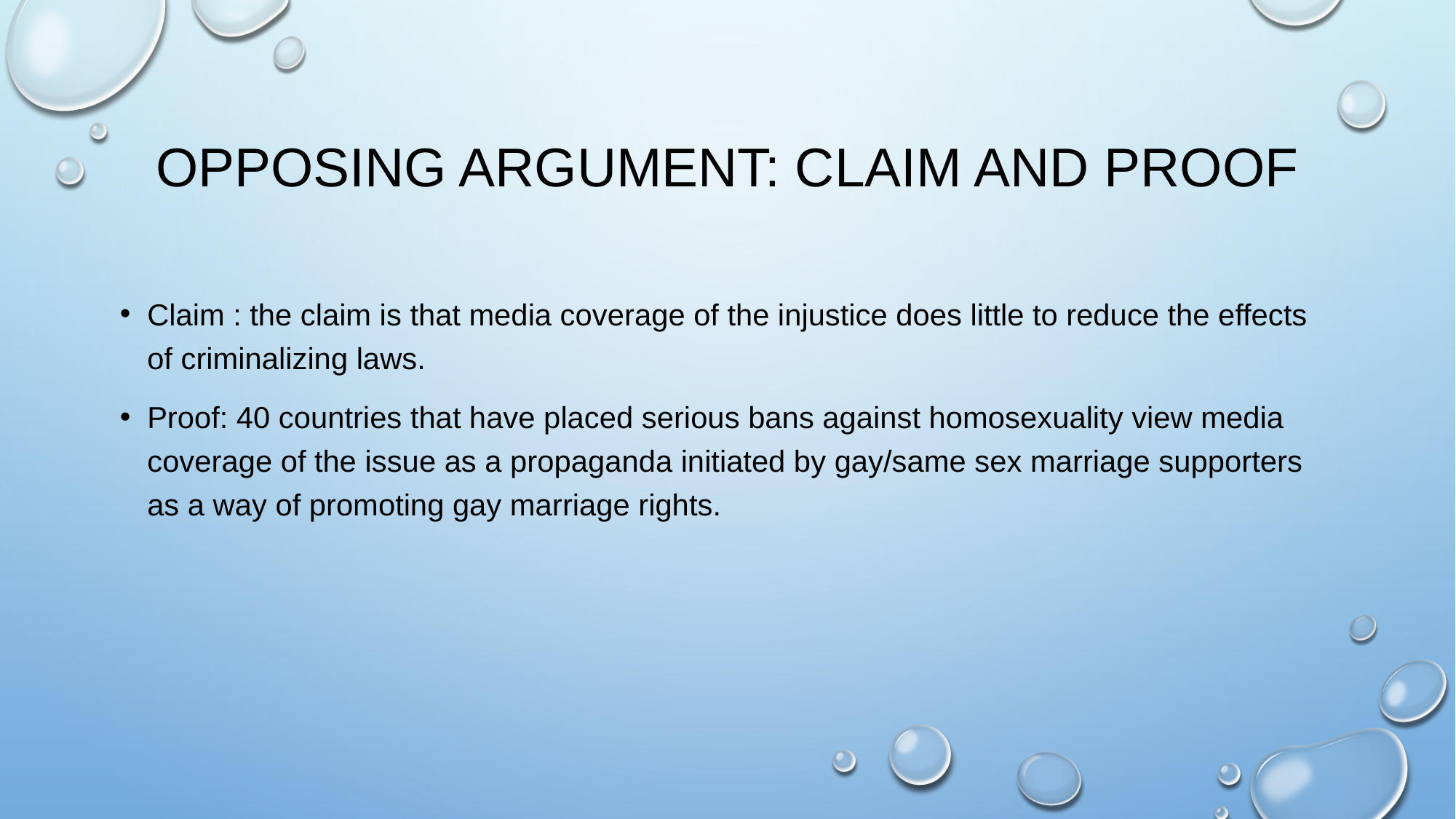

# Opposing argument: claim and proof
Claim : the claim is that media coverage of the injustice does little to reduce the effects of criminalizing laws.
Proof: 40 countries that have placed serious bans against homosexuality view media coverage of the issue as a propaganda initiated by gay/same sex marriage supporters as a way of promoting gay marriage rights.